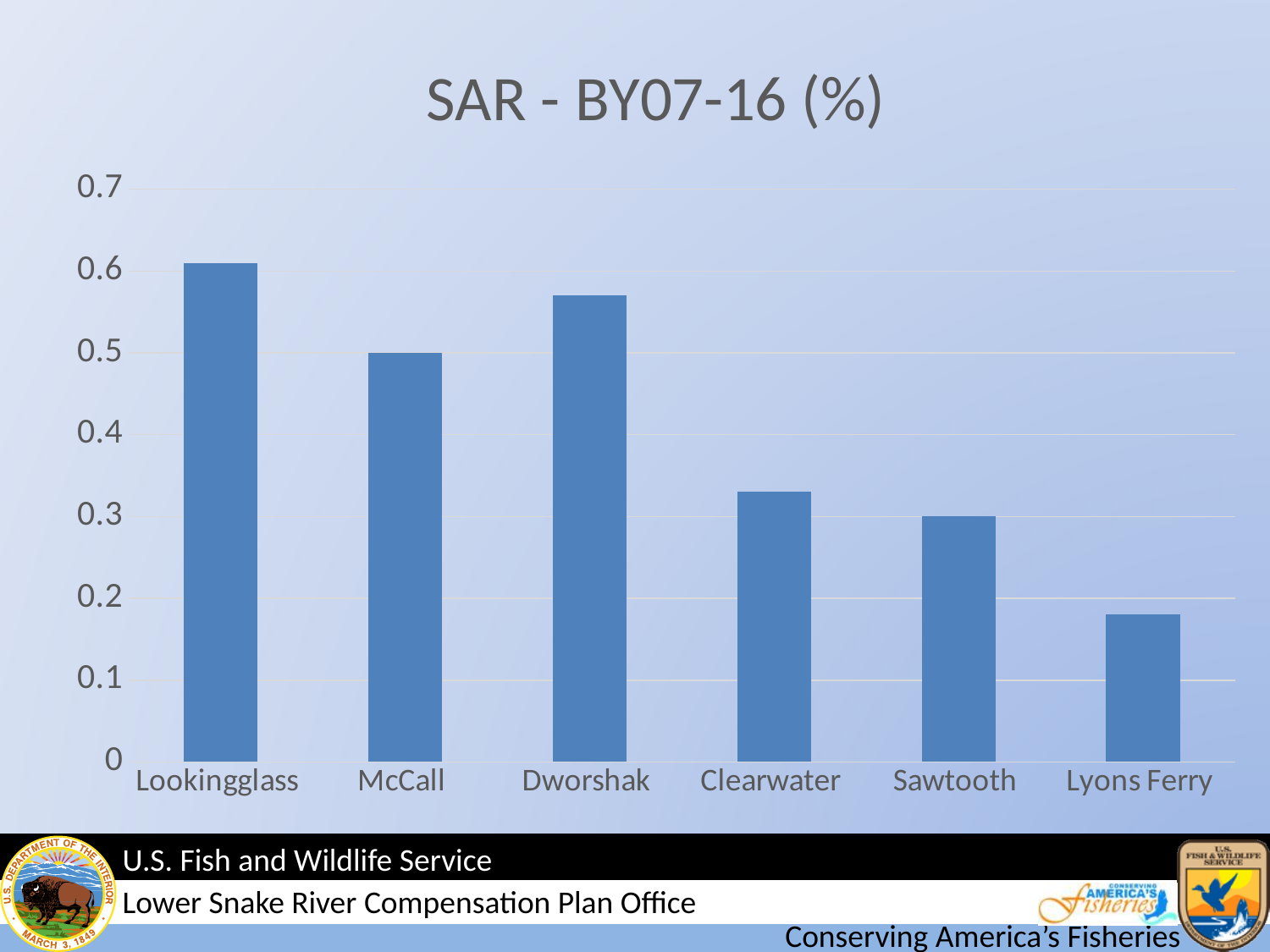

### Chart: SAR - BY07-16 (%)

| Category | SAR |
|---|---|
| Lookingglass  | 0.61 |
| McCall  | 0.5 |
| Dworshak  | 0.57 |
| Clearwater  | 0.33 |
| Sawtooth  | 0.3 |
| Lyons Ferry  | 0.18 |